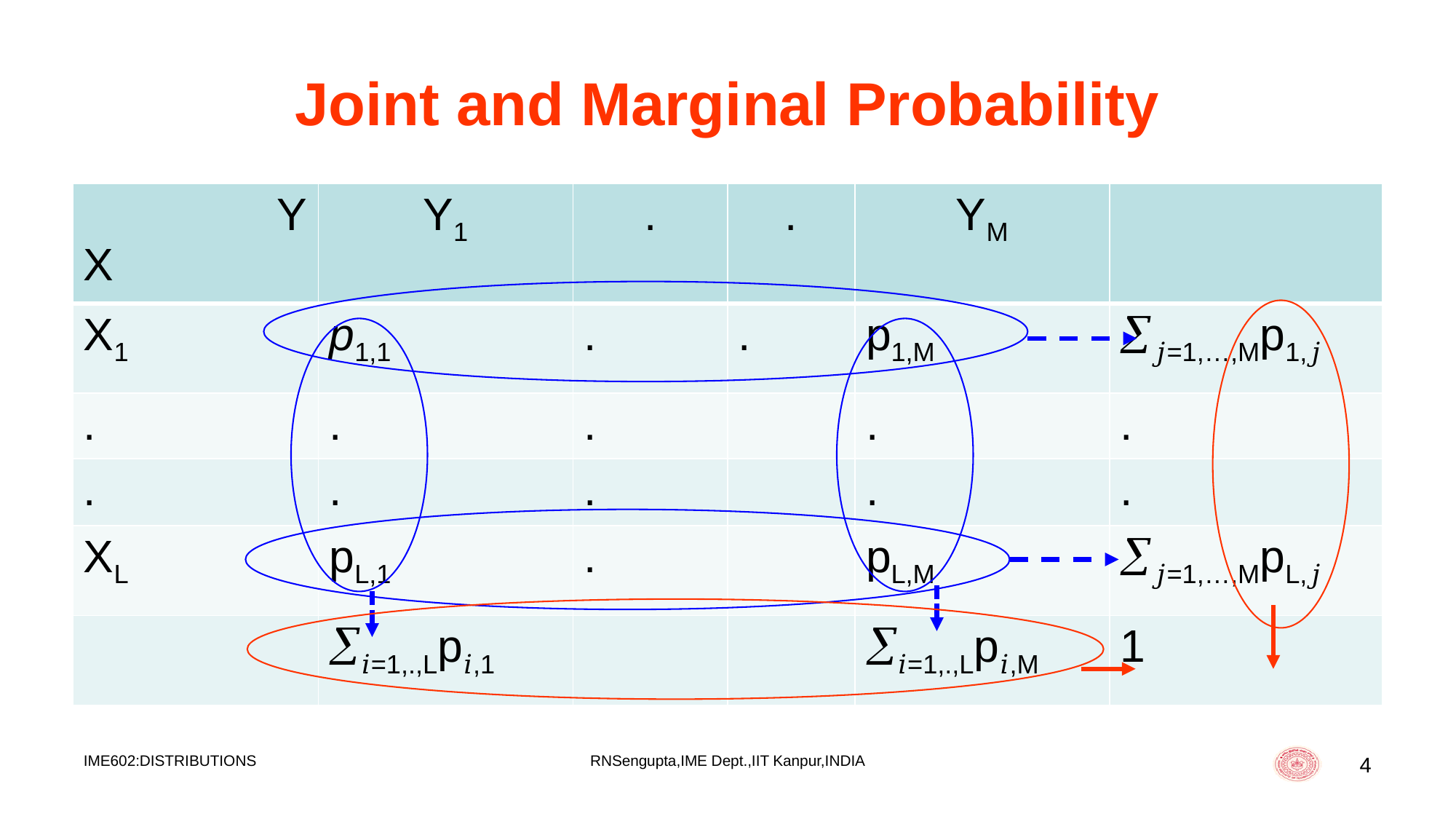

# Joint and Marginal Probability
| Y X | Y1 | . | . | YM |  |
| --- | --- | --- | --- | --- | --- |
| X1 | p1,1 | . | . | p1,M | ∑𝑗=1,…,Mp1,𝑗 |
| . | . | . |  | . | . |
| . | . | . |  | . | . |
| XL | pL,1 | . |  | pL,M | ∑𝑗=1,…,MpL,𝑗 |
|  | ∑𝑖=1,.,Lp𝑖,1 |  |  | ∑𝑖=1,.,Lp𝑖,M | 1 |

IME602:DISTRIBUTIONS
RNSengupta,IME Dept.,IIT Kanpur,INDIA
4